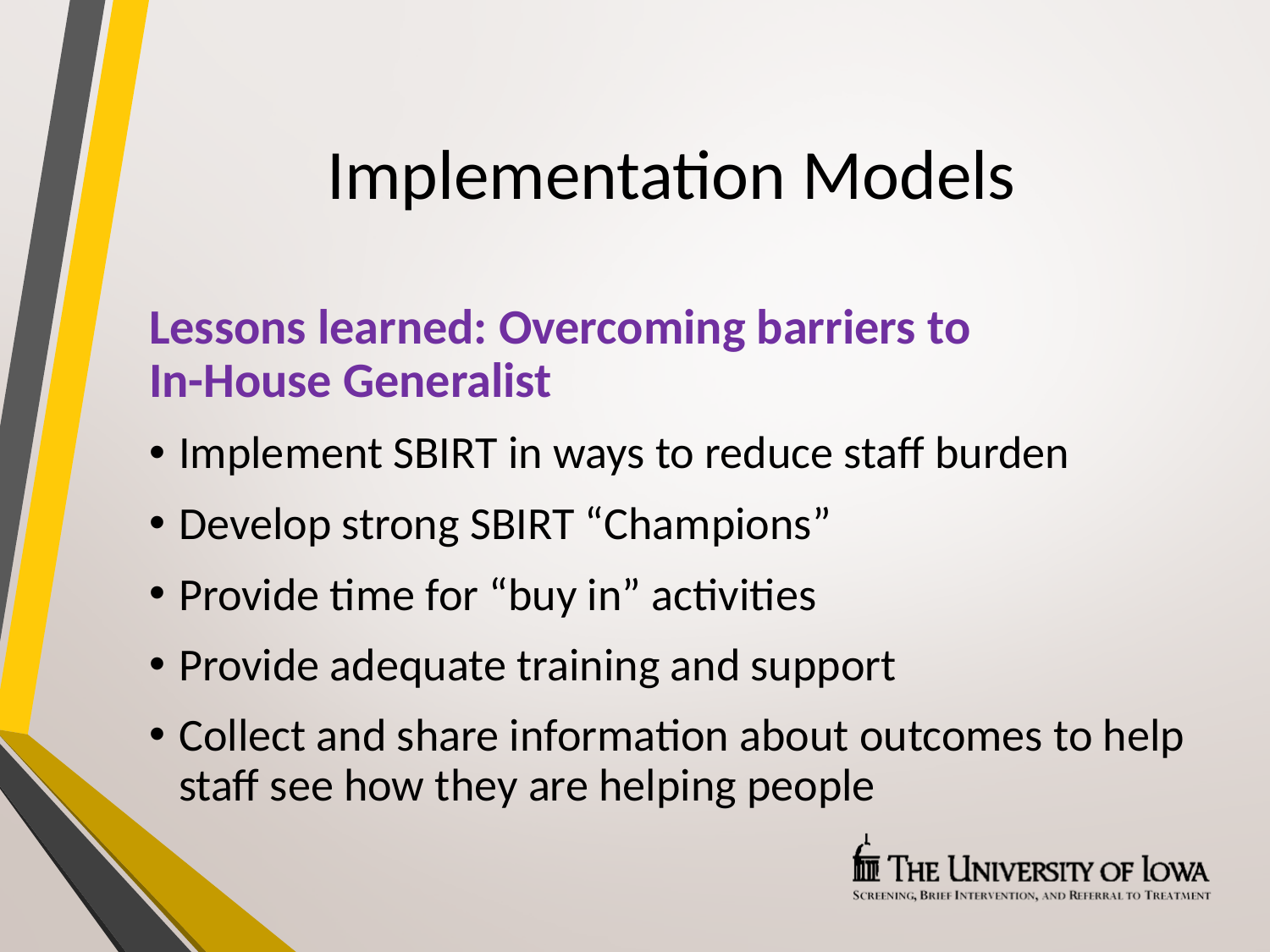

# Implementation Models
Lessons learned: Overcoming barriers to
In-House Generalist
Implement SBIRT in ways to reduce staff burden
Develop strong SBIRT “Champions”
Provide time for “buy in” activities
Provide adequate training and support
Collect and share information about outcomes to help staff see how they are helping people